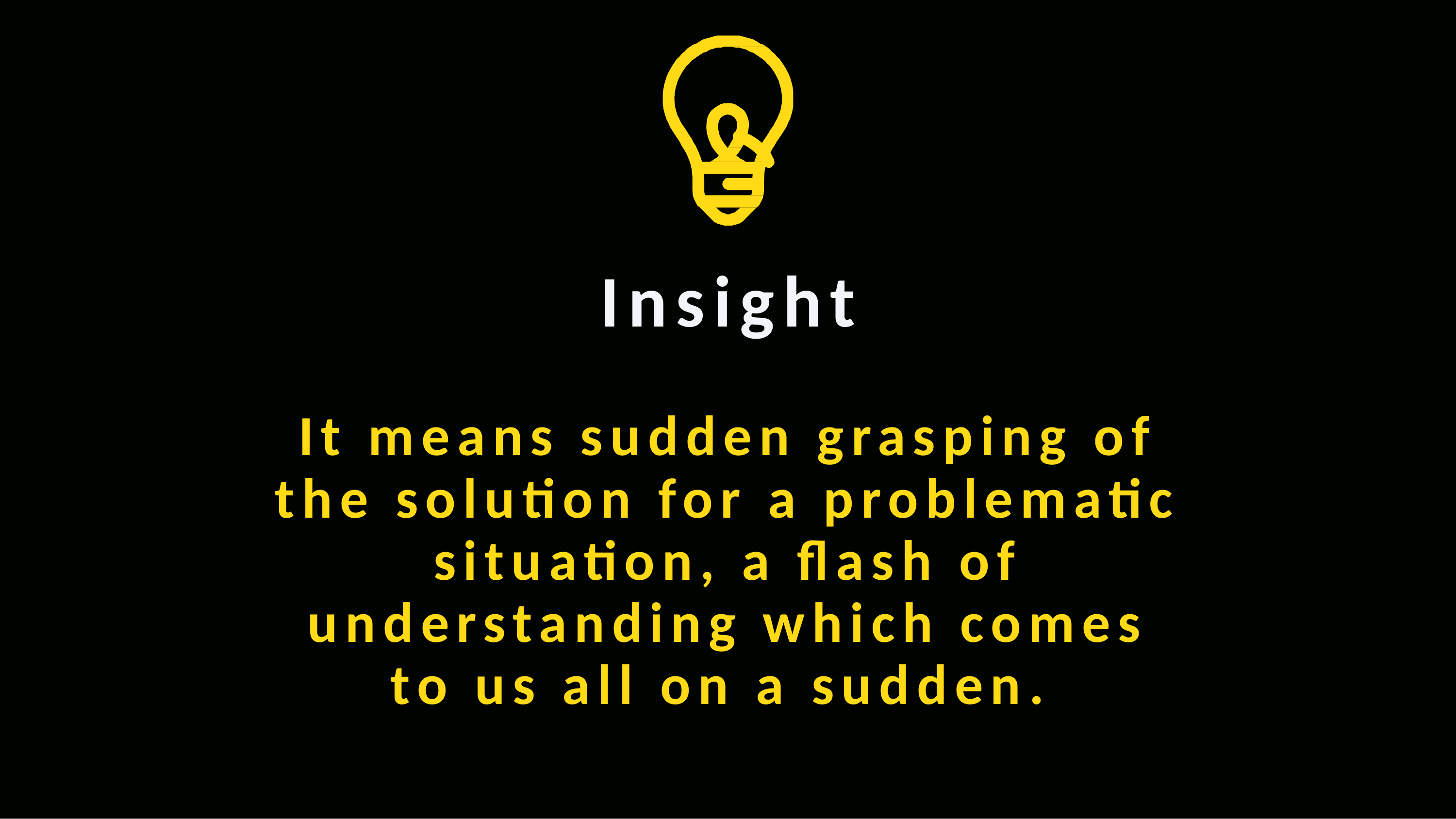

Insight

It means sudden grasping of the solution for a problematic situation, a flash of understanding which comes to us all on a sudden.